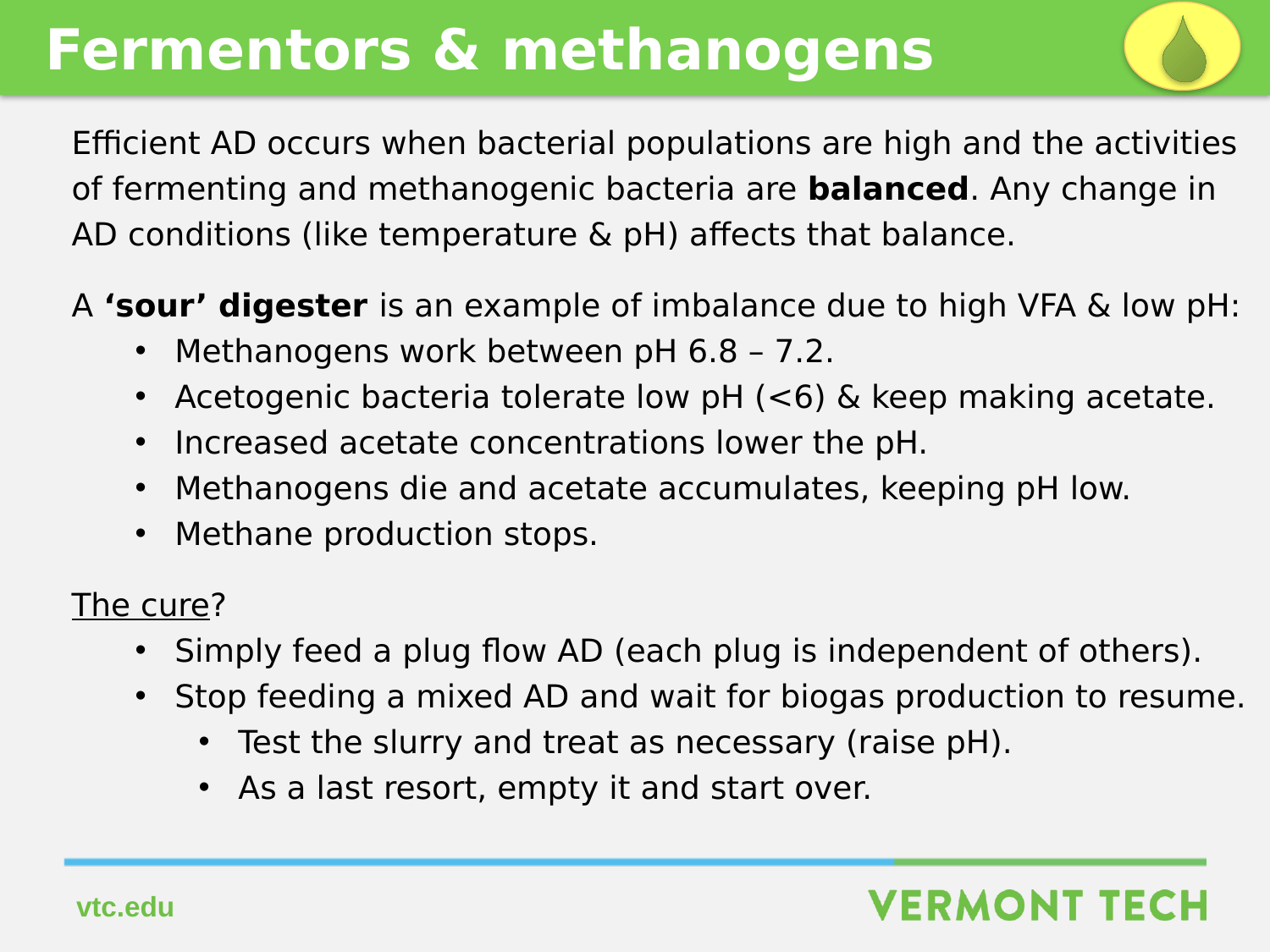

Fermentors & methanogens
Efficient AD occurs when bacterial populations are high and the activities of fermenting and methanogenic bacteria are balanced. Any change in AD conditions (like temperature & pH) affects that balance.

A ‘sour’ digester is an example of imbalance due to high VFA & low pH:
Methanogens work between pH 6.8 – 7.2.
Acetogenic bacteria tolerate low pH (<6) & keep making acetate.
Increased acetate concentrations lower the pH.
Methanogens die and acetate accumulates, keeping pH low.
Methane production stops.

The cure?
Simply feed a plug flow AD (each plug is independent of others).
Stop feeding a mixed AD and wait for biogas production to resume.
Test the slurry and treat as necessary (raise pH).
As a last resort, empty it and start over.